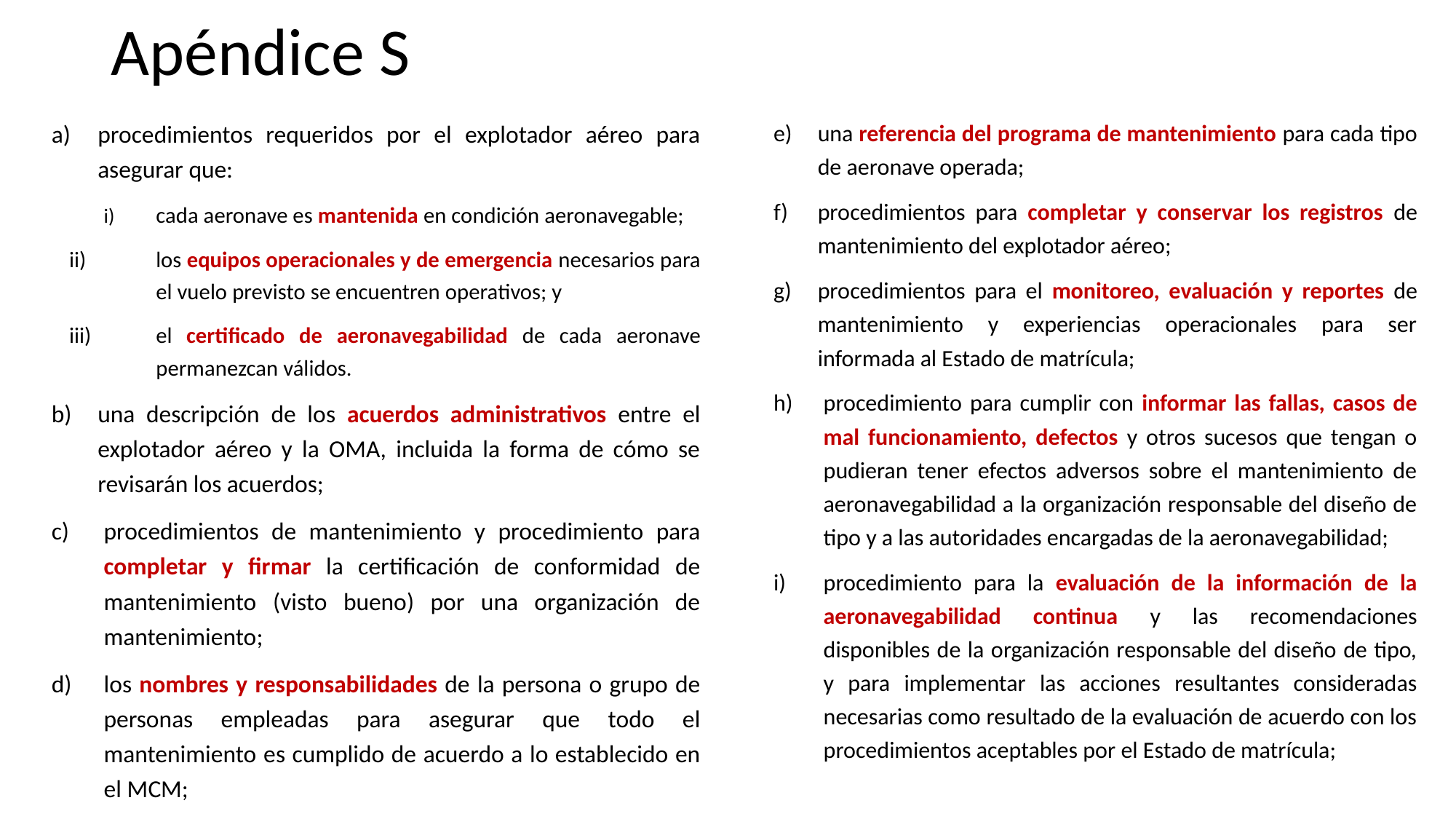

# Apéndice S
a)	procedimientos requeridos por el explotador aéreo para asegurar que:
i)	cada aeronave es mantenida en condición aeronavegable;
los equipos operacionales y de emergencia necesarios para el vuelo previsto se encuentren operativos; y
el certificado de aeronavegabilidad de cada aeronave permanezcan válidos.
b)	una descripción de los acuerdos administrativos entre el explotador aéreo y la OMA, incluida la forma de cómo se revisarán los acuerdos;
procedimientos de mantenimiento y procedimiento para completar y firmar la certificación de conformidad de mantenimiento (visto bueno) por una organización de mantenimiento;
los nombres y responsabilidades de la persona o grupo de personas empleadas para asegurar que todo el mantenimiento es cumplido de acuerdo a lo establecido en el MCM;
e)	una referencia del programa de mantenimiento para cada tipo de aeronave operada;
f)	procedimientos para completar y conservar los registros de mantenimiento del explotador aéreo;
g)	procedimientos para el monitoreo, evaluación y reportes de mantenimiento y experiencias operacionales para ser informada al Estado de matrícula;
procedimiento para cumplir con informar las fallas, casos de mal funcionamiento, defectos y otros sucesos que tengan o pudieran tener efectos adversos sobre el mantenimiento de aeronavegabilidad a la organización responsable del diseño de tipo y a las autoridades encargadas de la aeronavegabilidad;
procedimiento para la evaluación de la información de la aeronavegabilidad continua y las recomendaciones disponibles de la organización responsable del diseño de tipo, y para implementar las acciones resultantes consideradas necesarias como resultado de la evaluación de acuerdo con los procedimientos aceptables por el Estado de matrícula;